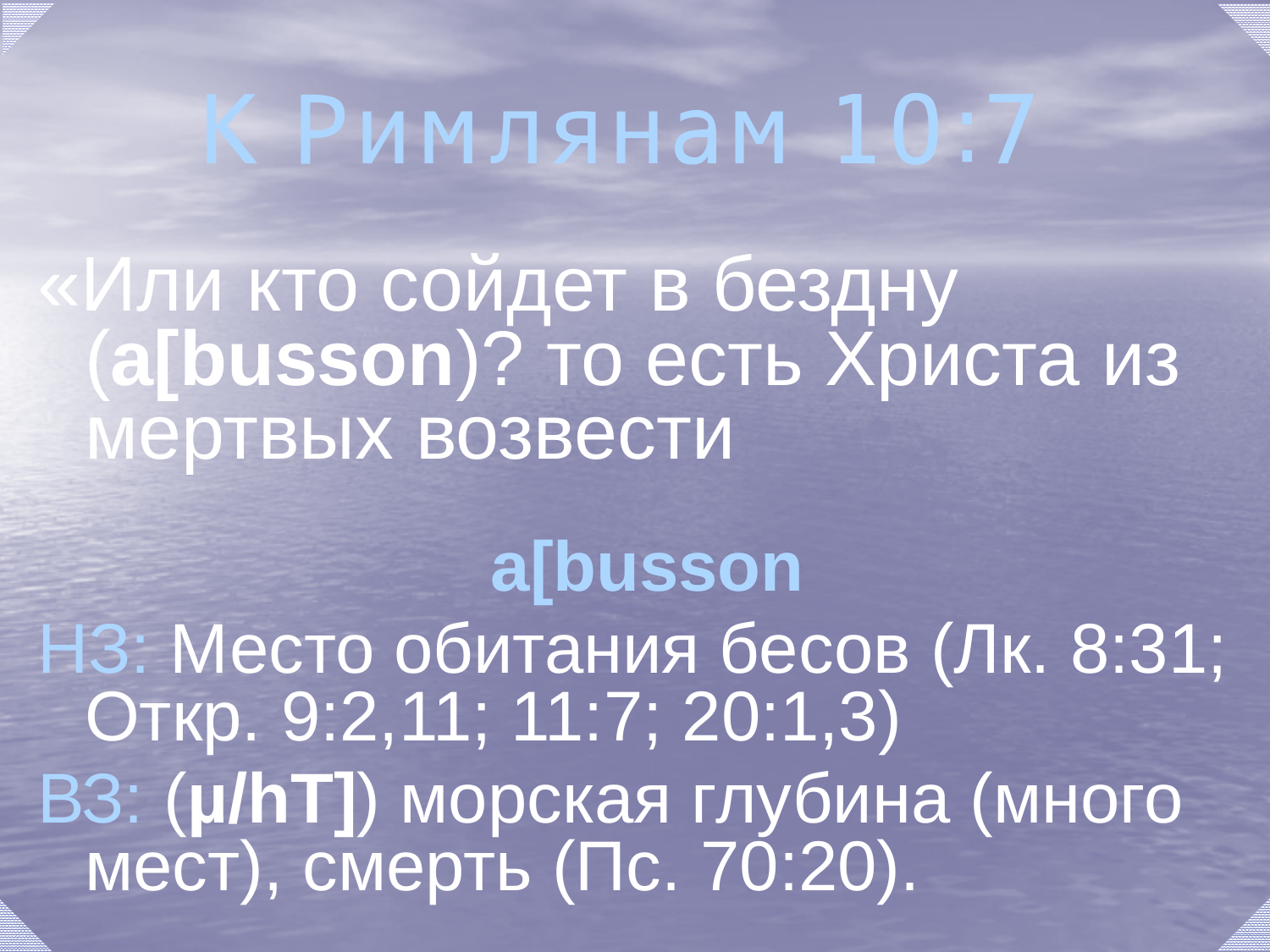

# К Римлянам 10:7
«Или кто сойдет в бездну (a[busson)? то есть Христа из мертвых возвести

a[busson
НЗ: Место обитания бесов (Лк. 8:31; Откр. 9:2,11; 11:7; 20:1,3)
ВЗ: (µ/hT]) морская глубина (много мест), смерть (Пс. 70:20).